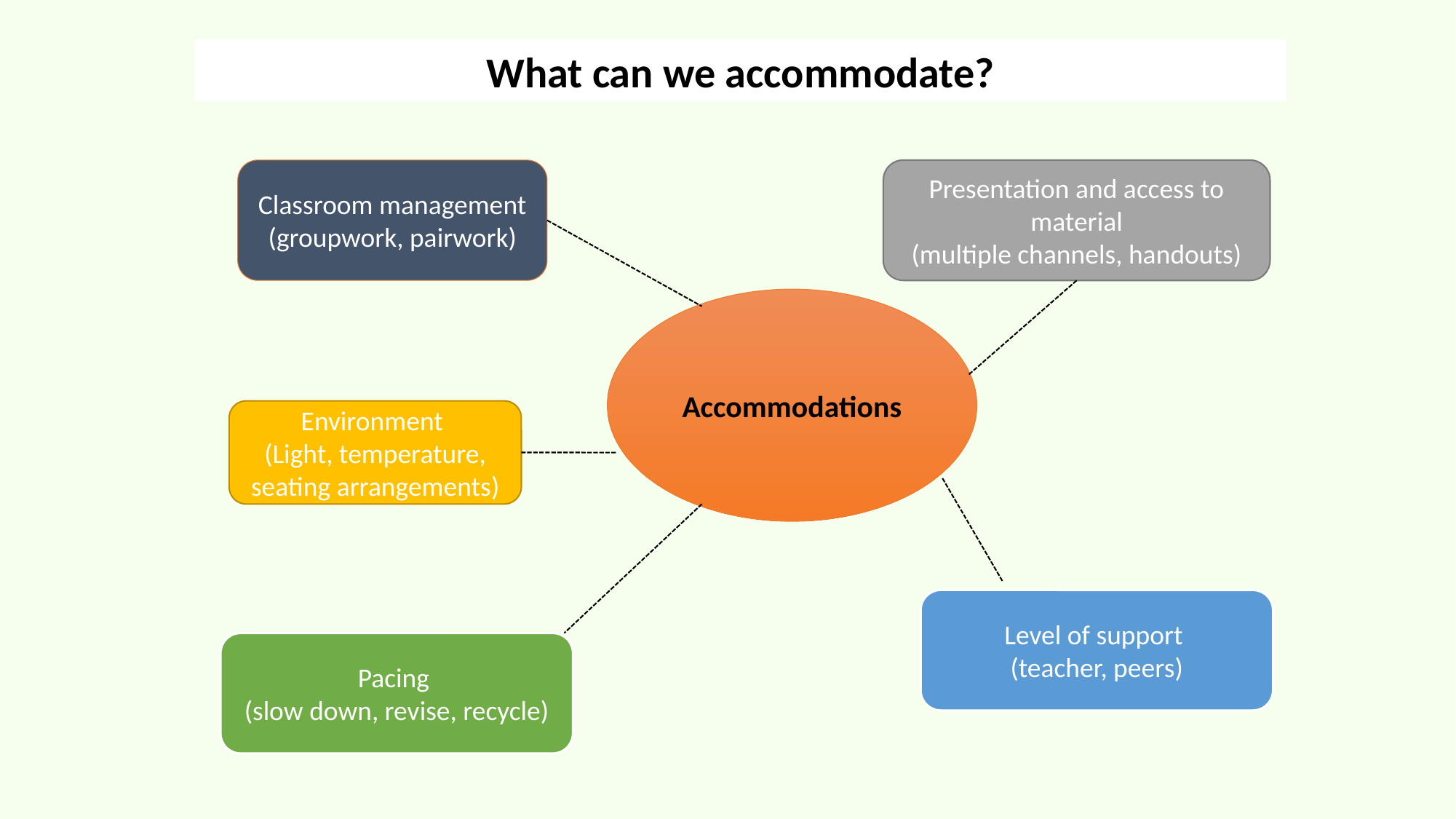

What can we accommodate?
Classroom management
(groupwork, pairwork)
Presentation and access to material
(multiple channels, handouts)
Accommodations
Environment
(Light, temperature, seating arrangements)
Level of support
(teacher, peers)
Pacing
(slow down, revise, recycle)